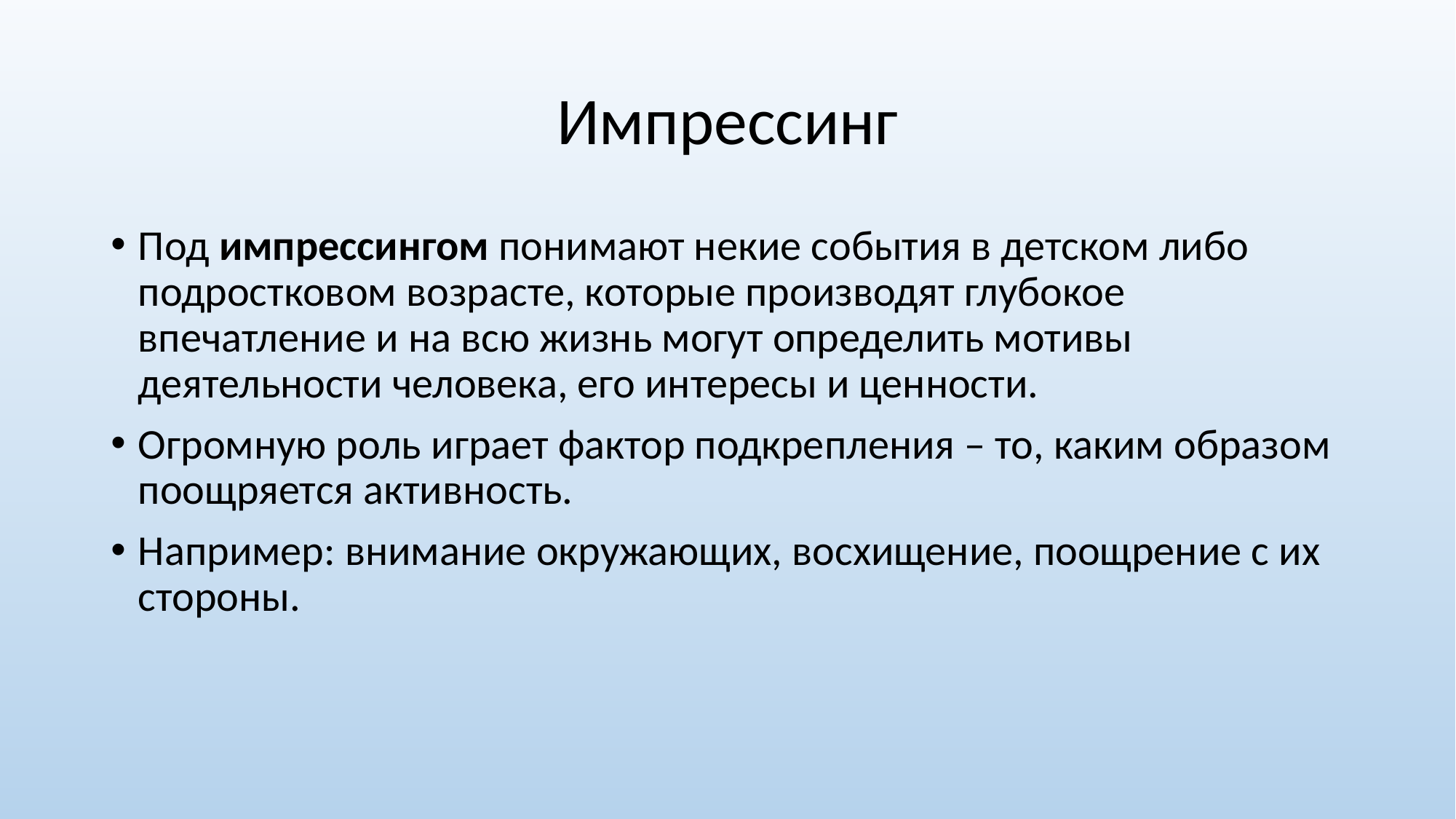

# Импрессинг
Под импрессингом понимают некие события в детском либо подростковом возрасте, которые производят глубокое впечатление и на всю жизнь могут определить мотивы деятельности человека, его интересы и ценности.
Огромную роль играет фактор подкрепления – то, каким образом поощряется активность.
Например: внимание окружающих, восхищение, поощрение с их стороны.